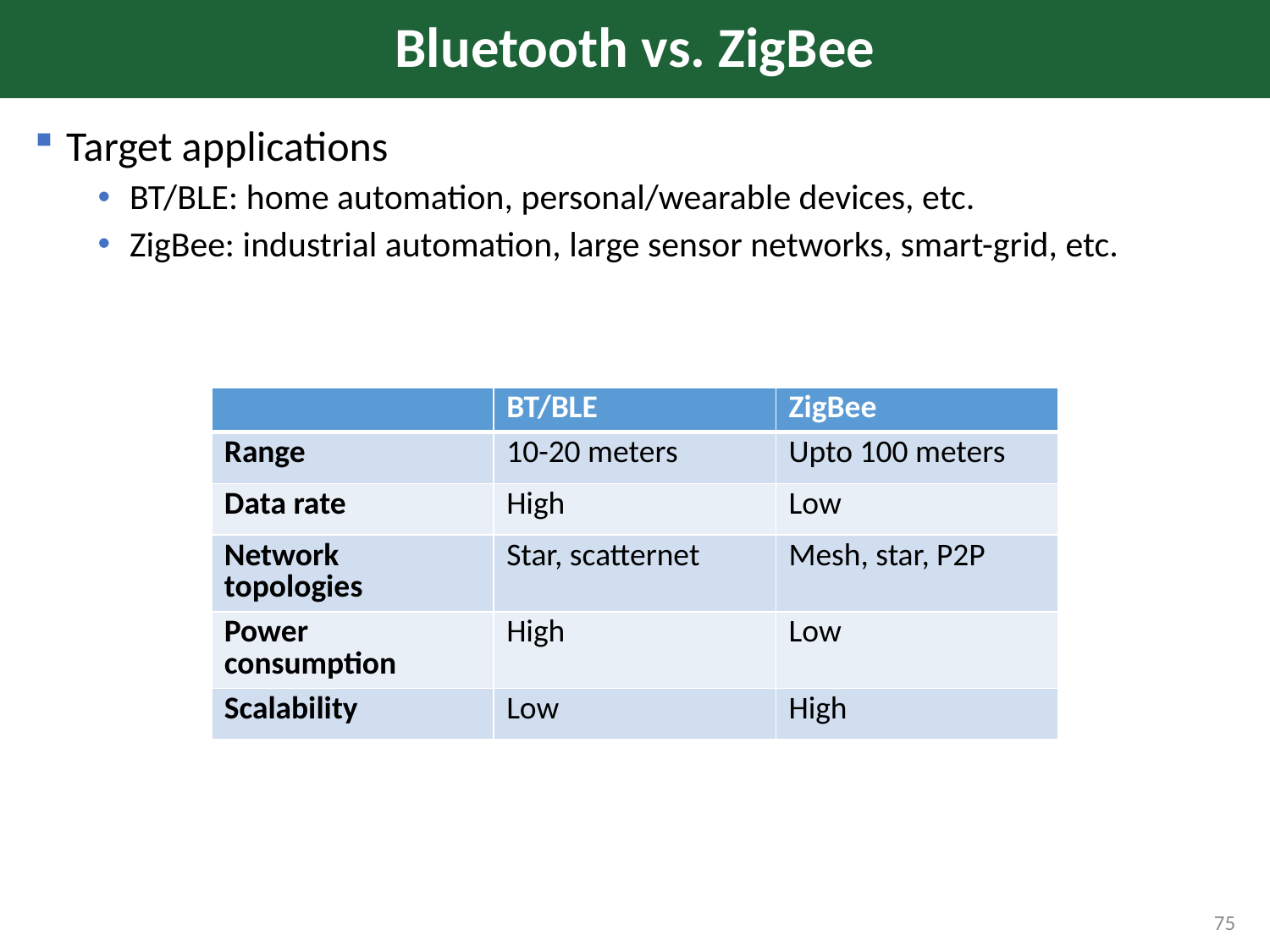

# Bluetooth vs. ZigBee
Target applications
BT/BLE: home automation, personal/wearable devices, etc.
ZigBee: industrial automation, large sensor networks, smart-grid, etc.

|  | BT/BLE | ZigBee |
| --- | --- | --- |
| Range | 10-20 meters | Upto 100 meters |
| Data rate | High | Low |
| Network topologies | Star, scatternet | Mesh, star, P2P |
| Power consumption | High | Low |
| Scalability | Low | High |
75